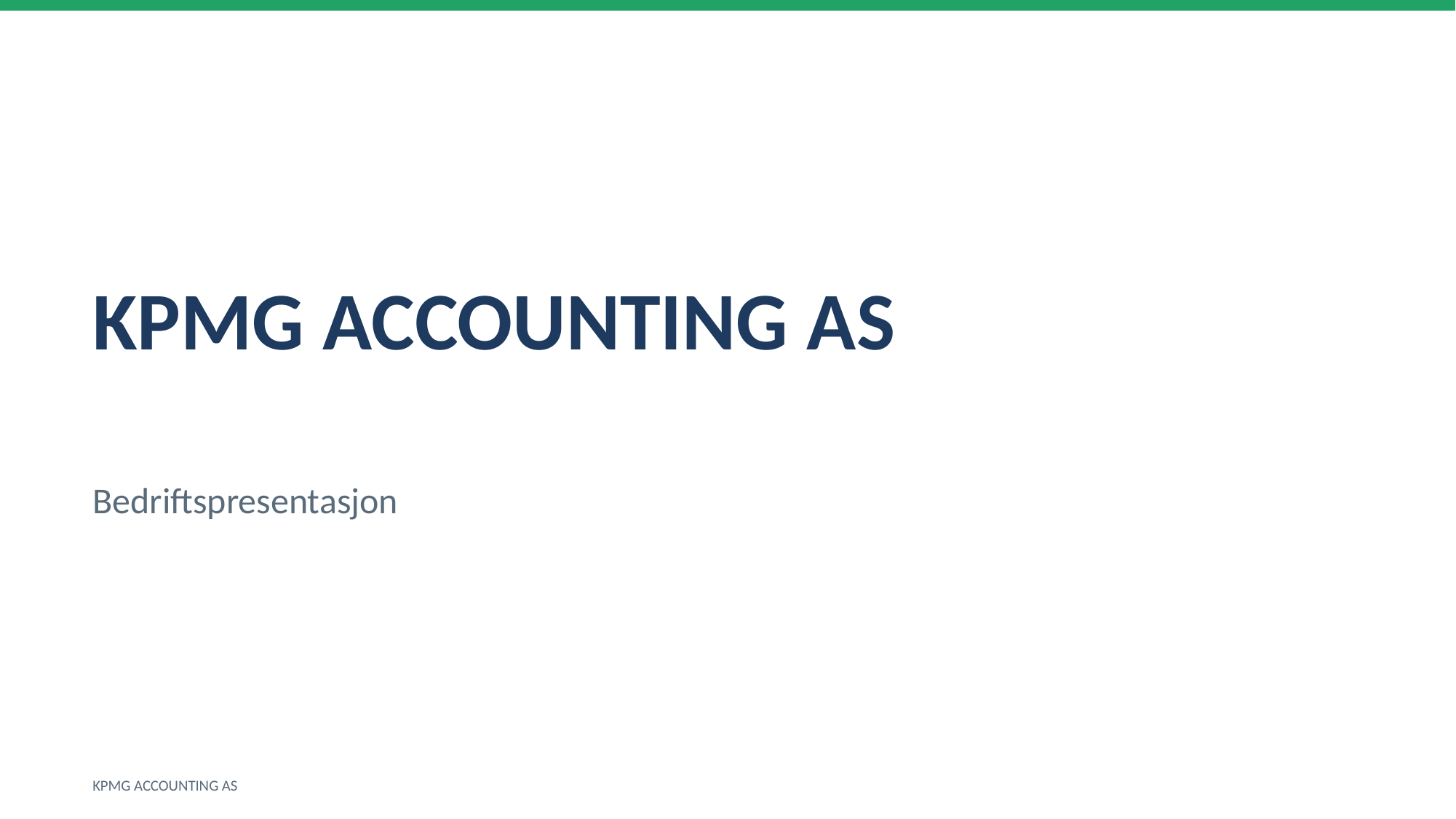

KPMG ACCOUNTING AS
Bedriftspresentasjon
KPMG ACCOUNTING AS